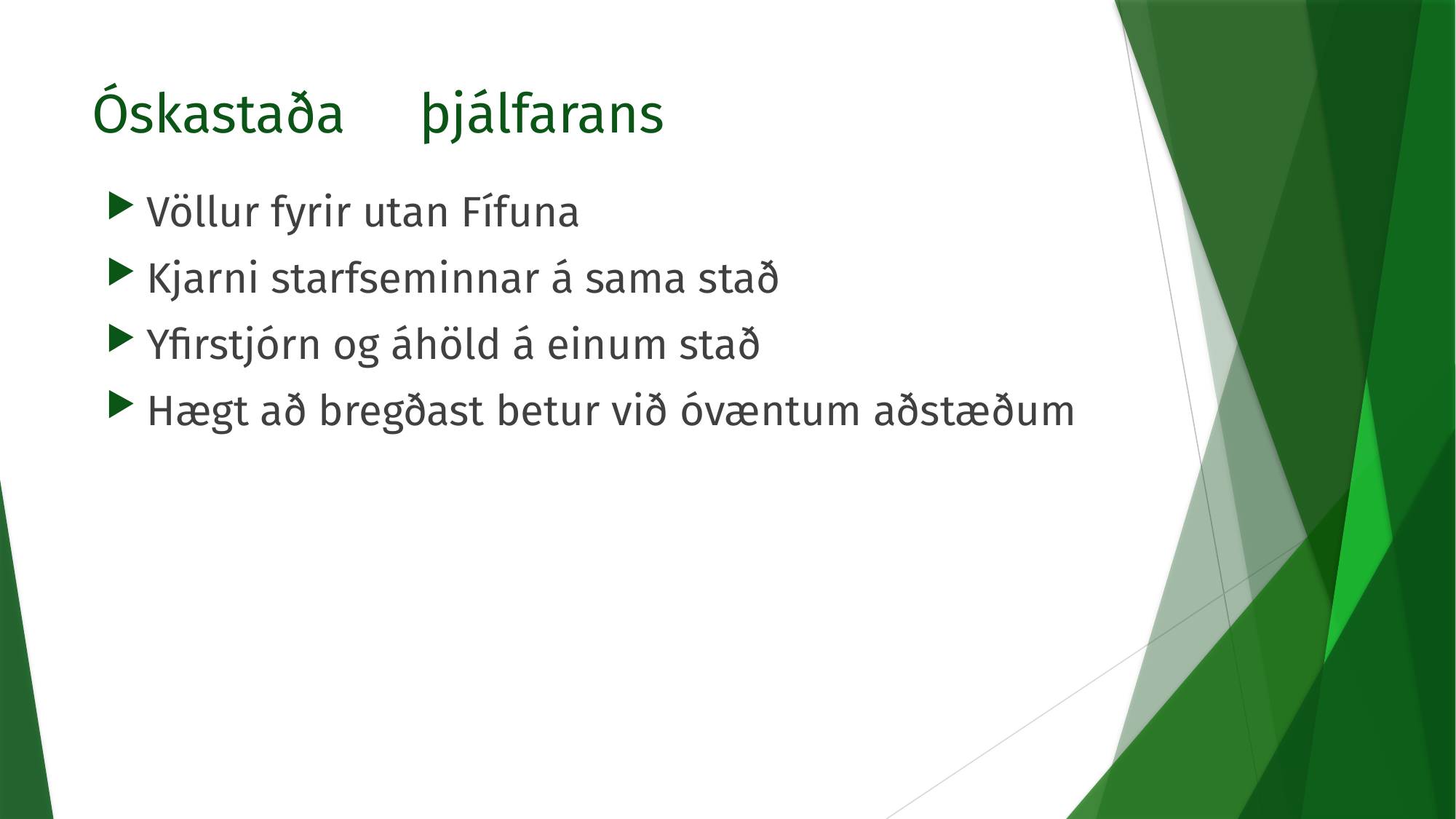

# Óskastaða	þjálfarans
Völlur fyrir utan Fífuna
Kjarni starfseminnar á sama stað
Yfirstjórn og áhöld á einum stað
Hægt að bregðast betur við óvæntum aðstæðum